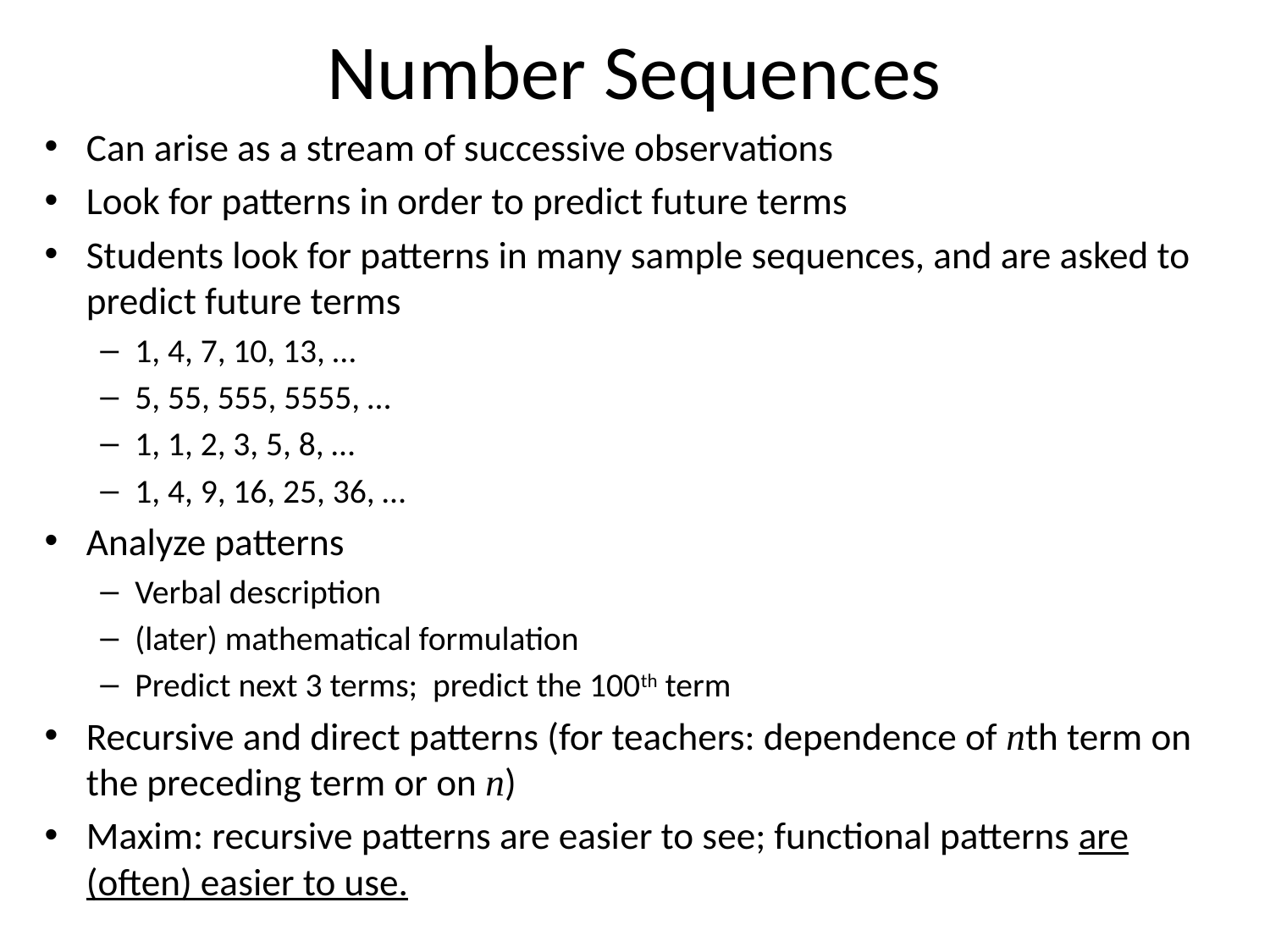

# Number Sequences
Can arise as a stream of successive observations
Look for patterns in order to predict future terms
Students look for patterns in many sample sequences, and are asked to predict future terms
1, 4, 7, 10, 13, …
5, 55, 555, 5555, …
1, 1, 2, 3, 5, 8, …
1, 4, 9, 16, 25, 36, …
Analyze patterns
Verbal description
(later) mathematical formulation
Predict next 3 terms;  predict the 100th term
Recursive and direct patterns (for teachers: dependence of nth term on the preceding term or on n)
Maxim: recursive patterns are easier to see; functional patterns are (often) easier to use.